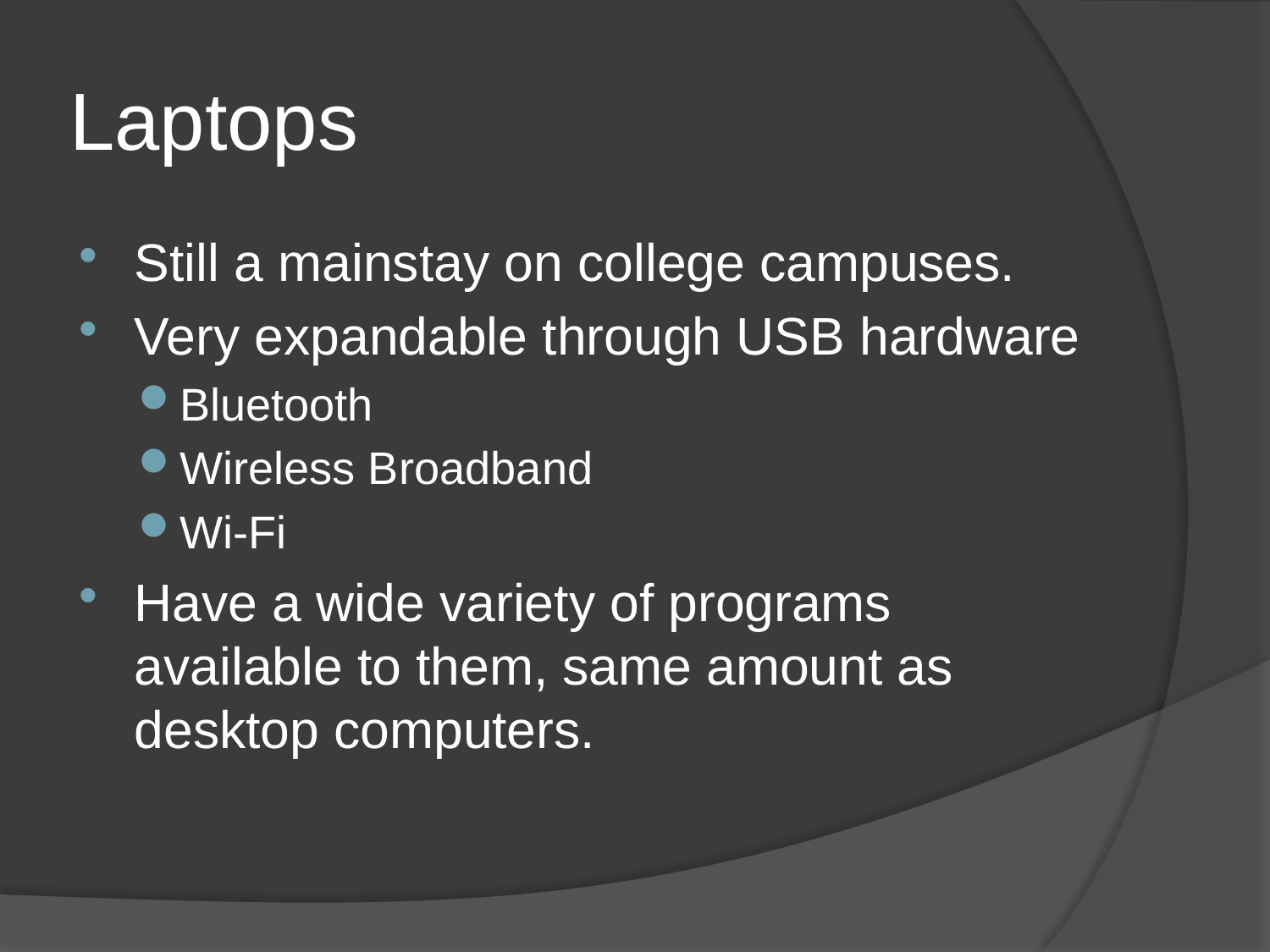

# Laptops
Still a mainstay on college campuses.
Very expandable through USB hardware
Bluetooth
Wireless Broadband
Wi-Fi
Have a wide variety of programs available to them, same amount as desktop computers.